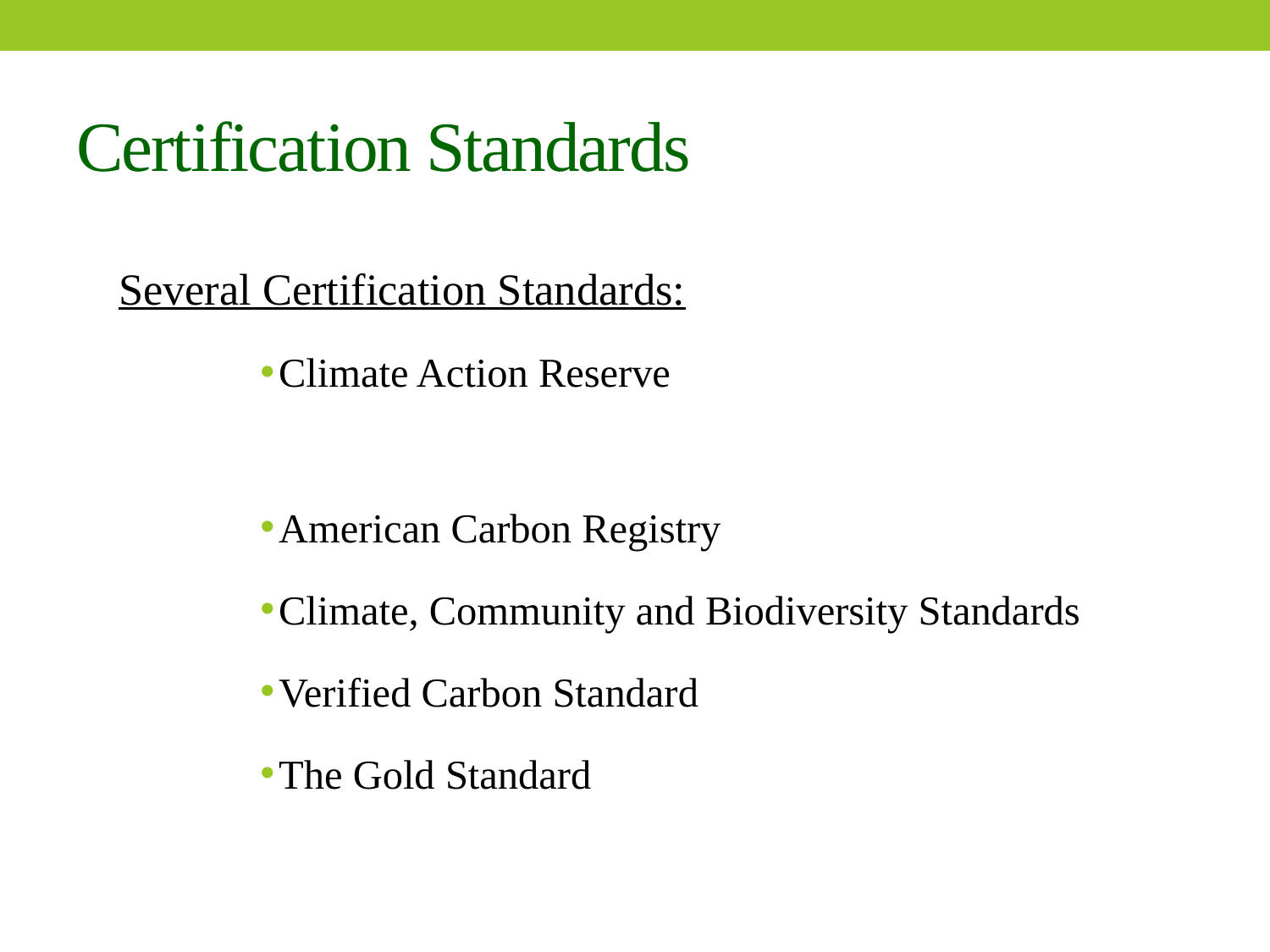

# Certification Standards
Several Certification Standards:
Climate Action Reserve

American Carbon Registry
Climate, Community and Biodiversity Standards
Verified Carbon Standard
The Gold Standard